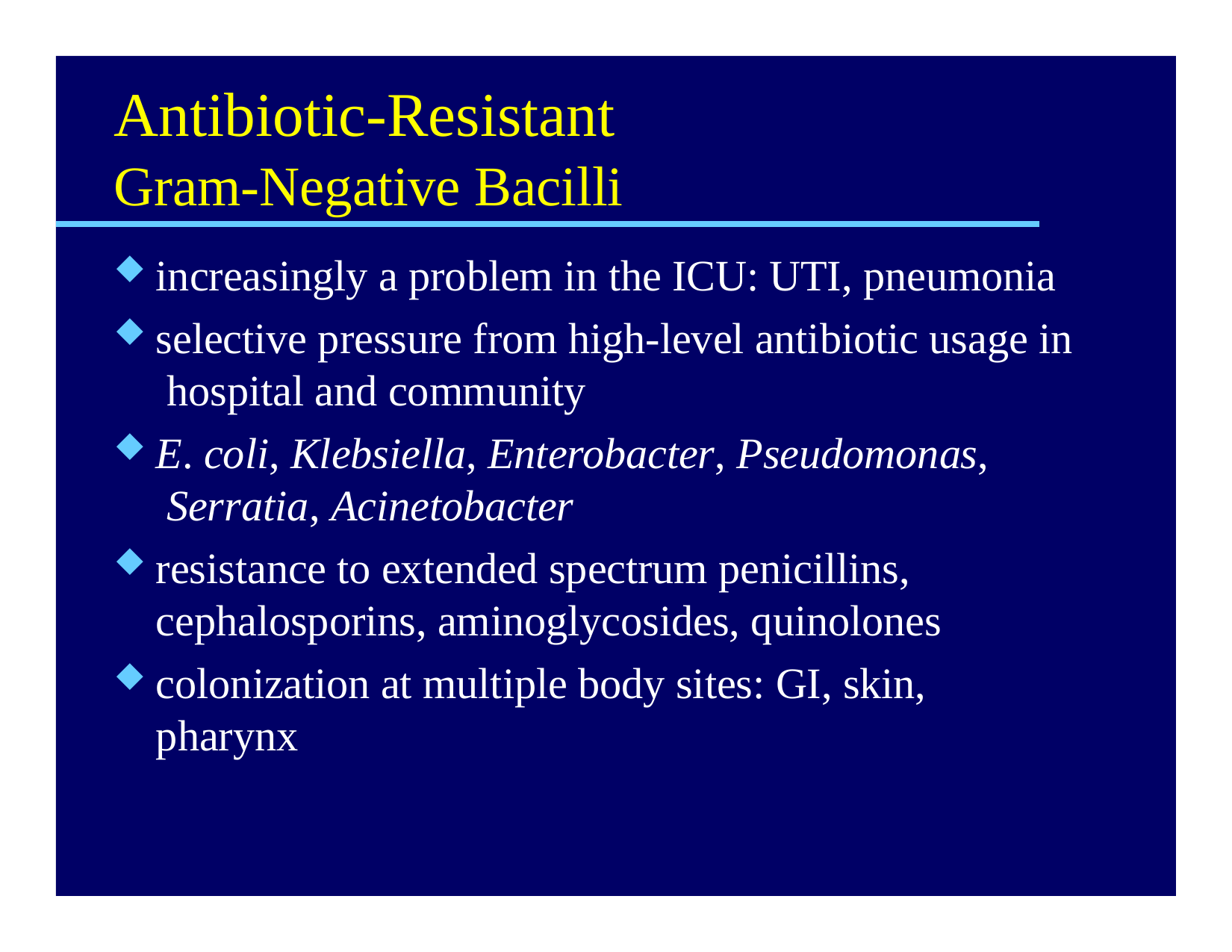

# Antibiotic-Resistant
Gram-Negative Bacilli
increasingly a problem in the ICU: UTI, pneumonia
selective pressure from high-level antibiotic usage in  hospital and community
E. coli, Klebsiella, Enterobacter, Pseudomonas,  Serratia, Acinetobacter
resistance to extended spectrum penicillins,  cephalosporins, aminoglycosides, quinolones
colonization at multiple body sites: GI, skin, pharynx